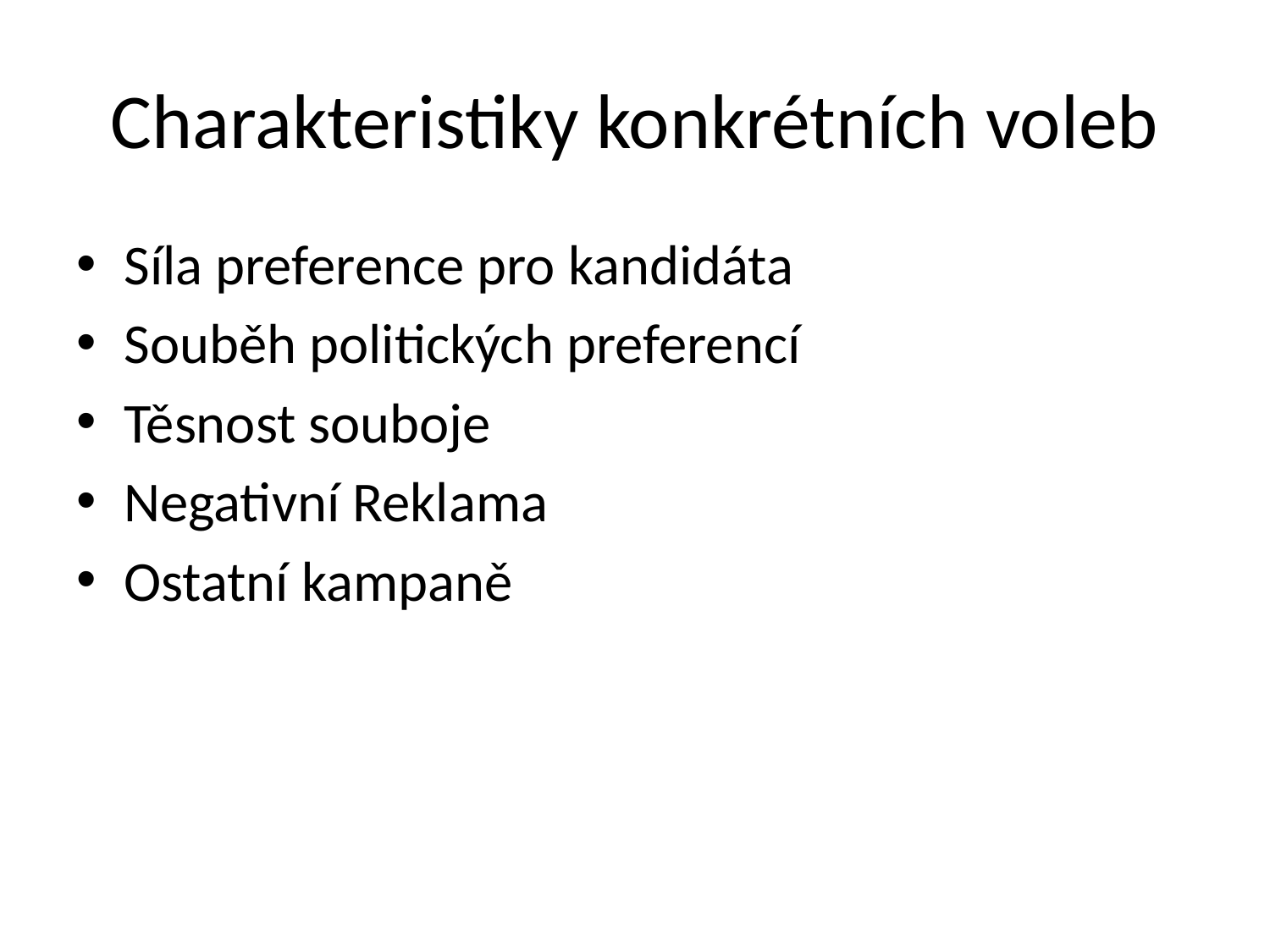

# Charakteristiky konkrétních voleb
Síla preference pro kandidáta
Souběh politických preferencí
Těsnost souboje
Negativní Reklama
Ostatní kampaně